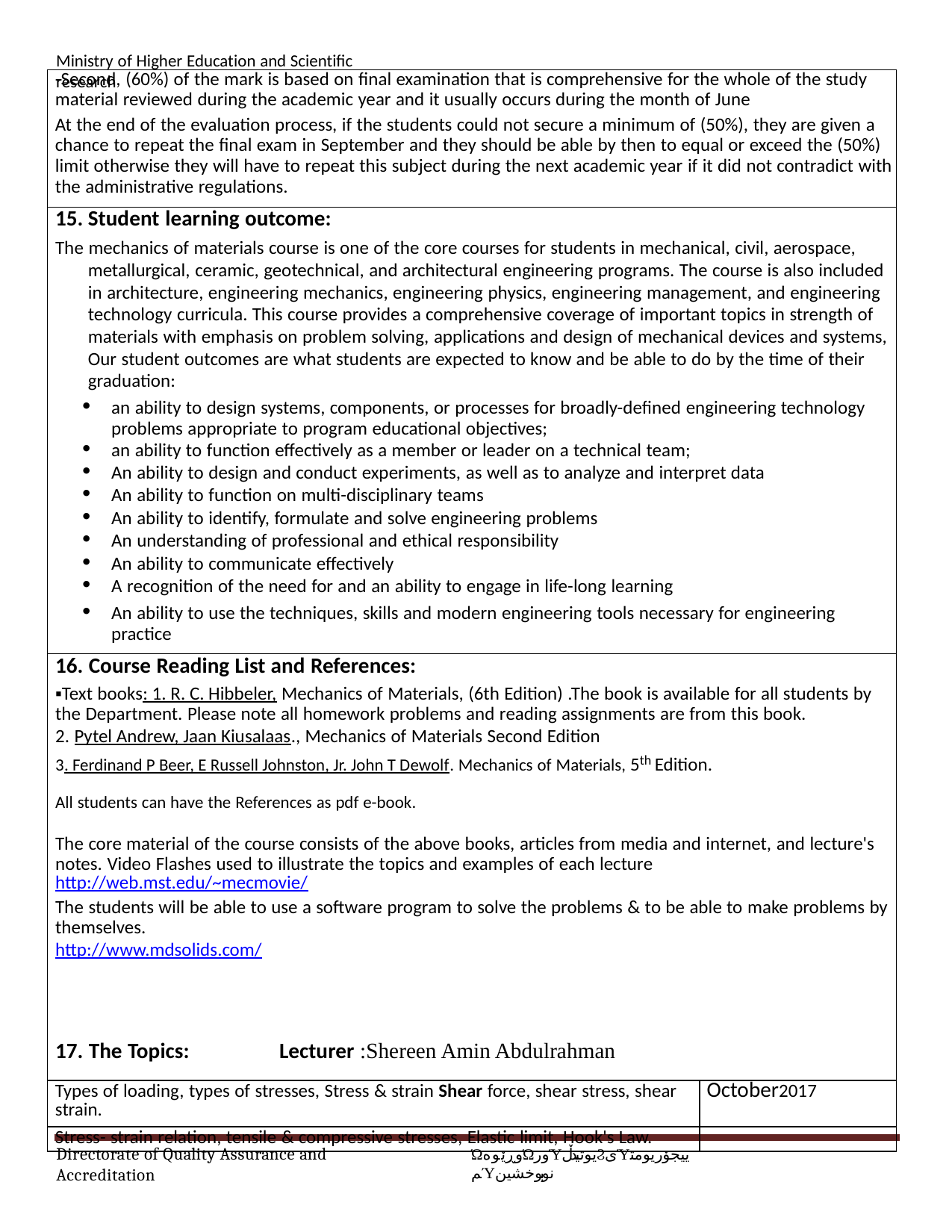

Ministry of Higher Education and Scientific research
| -Second, (60%) of the mark is based on final examination that is comprehensive for the whole of the study material reviewed during the academic year and it usually occurs during the month of June At the end of the evaluation process, if the students could not secure a minimum of (50%), they are given a chance to repeat the final exam in September and they should be able by then to equal or exceed the (50%) limit otherwise they will have to repeat this subject during the next academic year if it did not contradict with the administrative regulations. |  |
| --- | --- |
| Student learning outcome: The mechanics of materials course is one of the core courses for students in mechanical, civil, aerospace, metallurgical, ceramic, geotechnical, and architectural engineering programs. The course is also included in architecture, engineering mechanics, engineering physics, engineering management, and engineering technology curricula. This course provides a comprehensive coverage of important topics in strength of materials with emphasis on problem solving, applications and design of mechanical devices and systems, Our student outcomes are what students are expected to know and be able to do by the time of their graduation: an ability to design systems, components, or processes for broadly-defined engineering technology problems appropriate to program educational objectives; an ability to function effectively as a member or leader on a technical team; An ability to design and conduct experiments, as well as to analyze and interpret data An ability to function on multi-disciplinary teams An ability to identify, formulate and solve engineering problems An understanding of professional and ethical responsibility An ability to communicate effectively A recognition of the need for and an ability to engage in life-long learning An ability to use the techniques, skills and modern engineering tools necessary for engineering practice |  |
| 16. Course Reading List and References: Text books: 1. R. C. Hibbeler, Mechanics of Materials, (6th Edition) .The book is available for all students by the Department. Please note all homework problems and reading assignments are from this book. 2. Pytel Andrew, Jaan Kiusalaas., Mechanics of Materials Second Edition 3. Ferdinand P Beer, E Russell Johnston, Jr. John T Dewolf. Mechanics of Materials, 5th Edition. All students can have the References as pdf e-book. The core material of the course consists of the above books, articles from media and internet, and lecture's notes. Video Flashes used to illustrate the topics and examples of each lecture http://web.mst.edu/~mecmovie/ The students will be able to use a software program to solve the problems & to be able to make problems by themselves. http://www.mdsolids.com/ 17. The Topics: Lecturer :Shereen Amin Abdulrahman |  |
| Types of loading, types of stresses, Stress & strain Shear force, shear stress, shear strain. | October2017 |
| Stress- strain relation, tensile & compressive stresses, Elastic limit, Hook's Law. |  |

Directorate of Quality Assurance and Accreditation
ΏوڕێوهΏورΎیوتیدڵϨیΎییجۆریومتمΎنوبوخشین